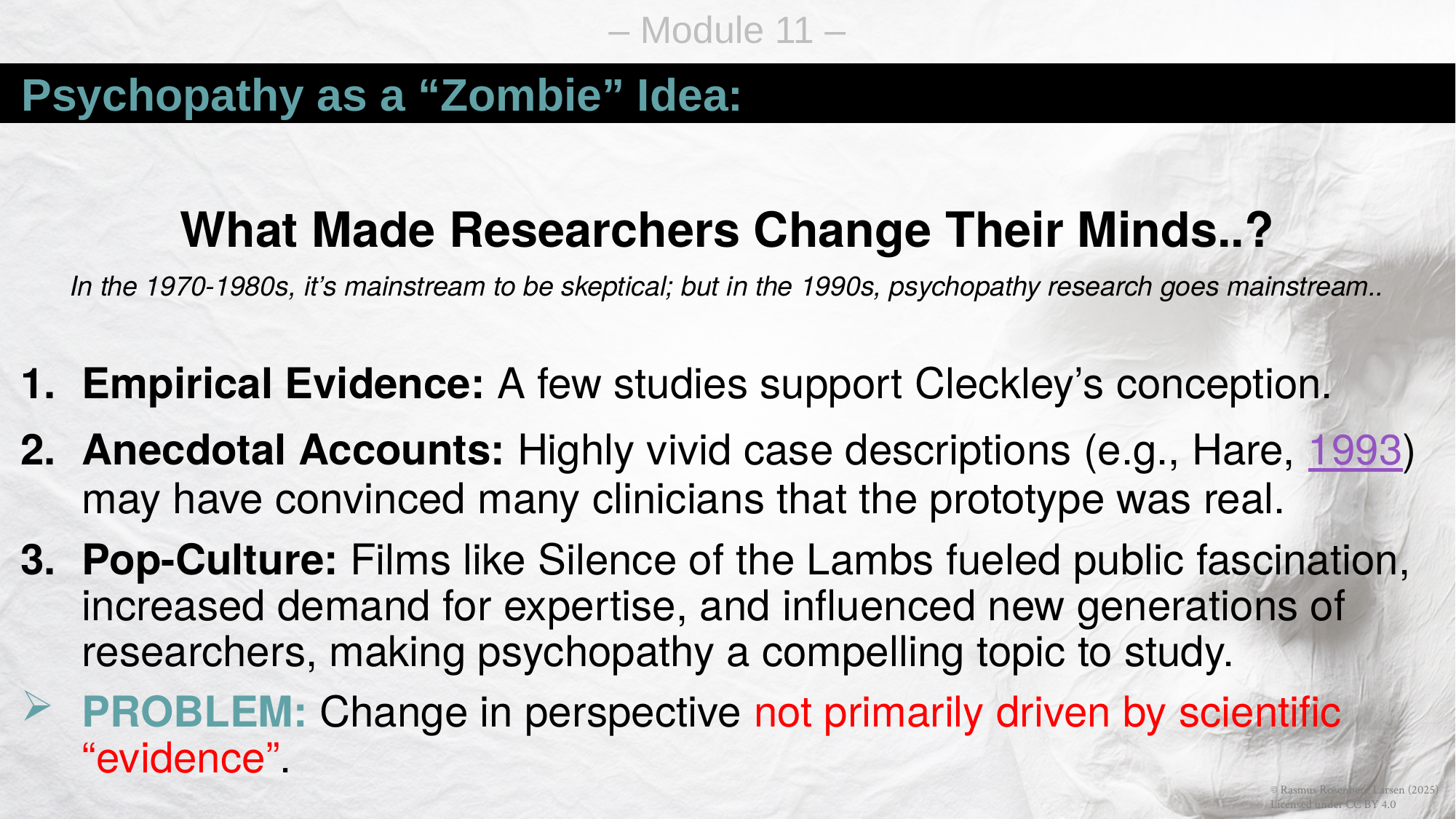

# Psychopathy as a “Zombie” Idea:

What Made Researchers Change Their Minds..?
In the 1970-1980s, it’s mainstream to be skeptical; but in the 1990s, psychopathy research goes mainstream..

Empirical Evidence: A few studies support Cleckley’s conception.
Anecdotal Accounts: Highly vivid case descriptions (e.g., Hare, 1993) may have convinced many clinicians that the prototype was real.
Pop-Culture: Films like Silence of the Lambs fueled public fascination, increased demand for expertise, and influenced new generations of researchers, making psychopathy a compelling topic to study.
PROBLEM: Change in perspective not primarily driven by scientific “evidence”.